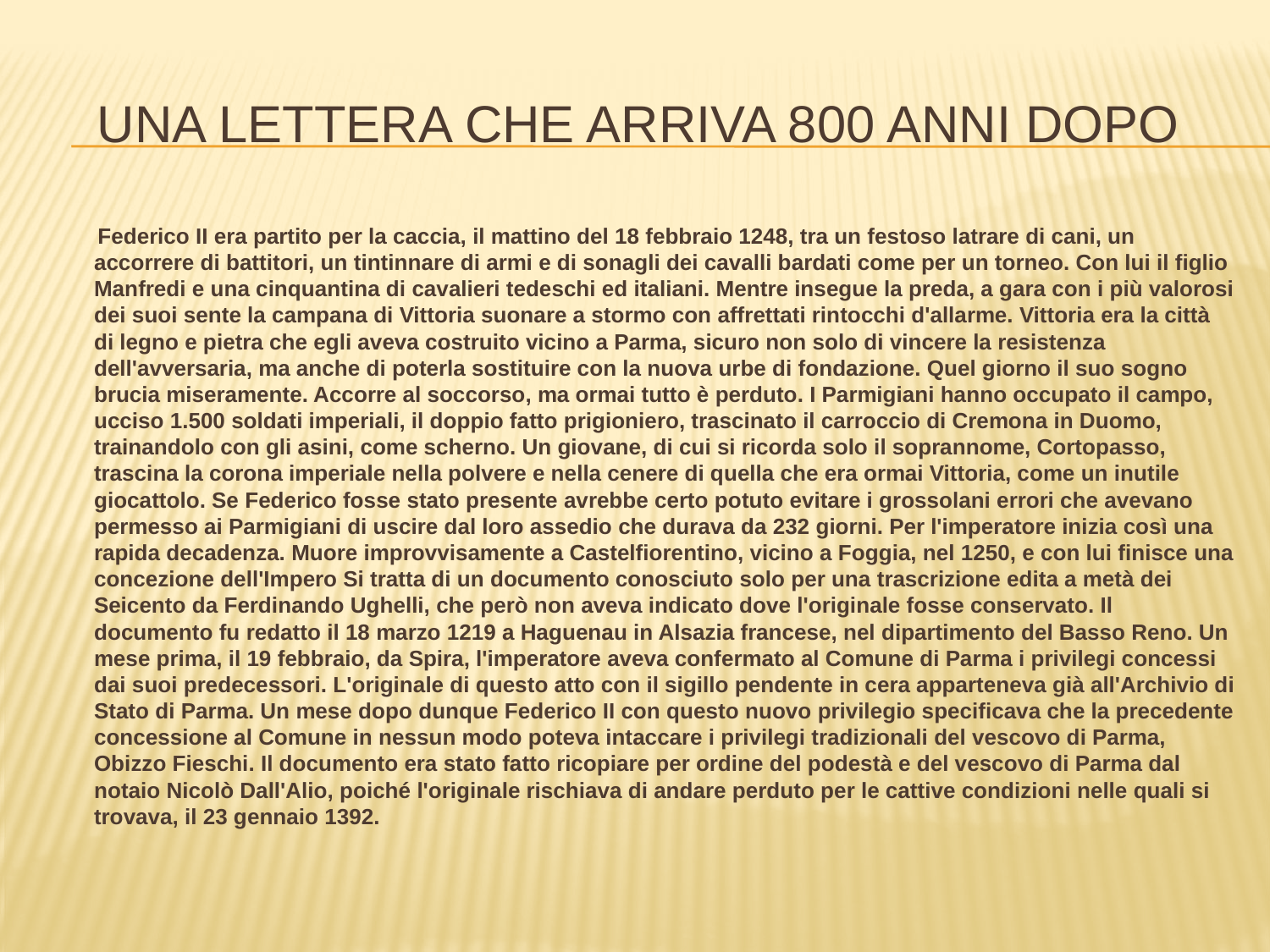

# Una lettera che arriva 800 anni dopo
       Federico II era partito per la caccia, il mattino del 18 febbraio 1248, tra un festoso latrare di cani, un accorrere di battitori, un tintinnare di armi e di sonagli dei cavalli bardati come per un torneo. Con lui il figlio Manfredi e una cinquantina di cavalieri tedeschi ed italiani. Mentre insegue la preda, a gara con i più valorosi dei suoi sente la campana di Vittoria suonare a stormo con affrettati rintocchi d'allarme. Vittoria era la città di legno e pietra che egli aveva costruito vicino a Parma, sicuro non solo di vincere la resistenza dell'avversaria, ma anche di poterla sostituire con la nuova urbe di fondazione. Quel giorno il suo sogno brucia miseramente. Accorre al soccorso, ma ormai tutto è perduto. I Parmigiani hanno occupato il campo, ucciso 1.500 soldati imperiali, il doppio fatto prigioniero, trascinato il carroccio di Cremona in Duomo, trainandolo con gli asini, come scherno. Un giovane, di cui si ricorda solo il soprannome, Cortopasso, trascina la corona imperiale nella polvere e nella cenere di quella che era ormai Vittoria, come un inutile giocattolo. Se Federico fosse stato presente avrebbe certo potuto evitare i grossolani errori che avevano permesso ai Parmigiani di uscire dal loro assedio che durava da 232 giorni. Per l'imperatore inizia così una rapida decadenza. Muore improvvisamente a Castelfiorentino, vicino a Foggia, nel 1250, e con lui finisce una concezione dell'Impero Si tratta di un documento conosciuto solo per una trascrizione edita a metà dei Seicento da Ferdinando Ughelli, che però non aveva indicato dove l'originale fosse conservato. Il documento fu redatto il 18 marzo 1219 a Haguenau in Alsazia francese, nel dipartimento del Basso Reno. Un mese prima, il 19 febbraio, da Spira, l'imperatore aveva confermato al Comune di Parma i privilegi concessi dai suoi predecessori. L'originale di questo atto con il sigillo pendente in cera apparteneva già all'Archivio di Stato di Parma. Un mese dopo dunque Federico II con questo nuovo privilegio specificava che la precedente concessione al Comune in nessun modo poteva intaccare i privilegi tradizionali del vescovo di Parma, Obizzo Fieschi. Il documento era stato fatto ricopiare per ordine del podestà e del vescovo di Parma dal notaio Nicolò Dall'Alio, poiché l'originale rischiava di andare perduto per le cattive condizioni nelle quali si trovava, il 23 gennaio 1392.